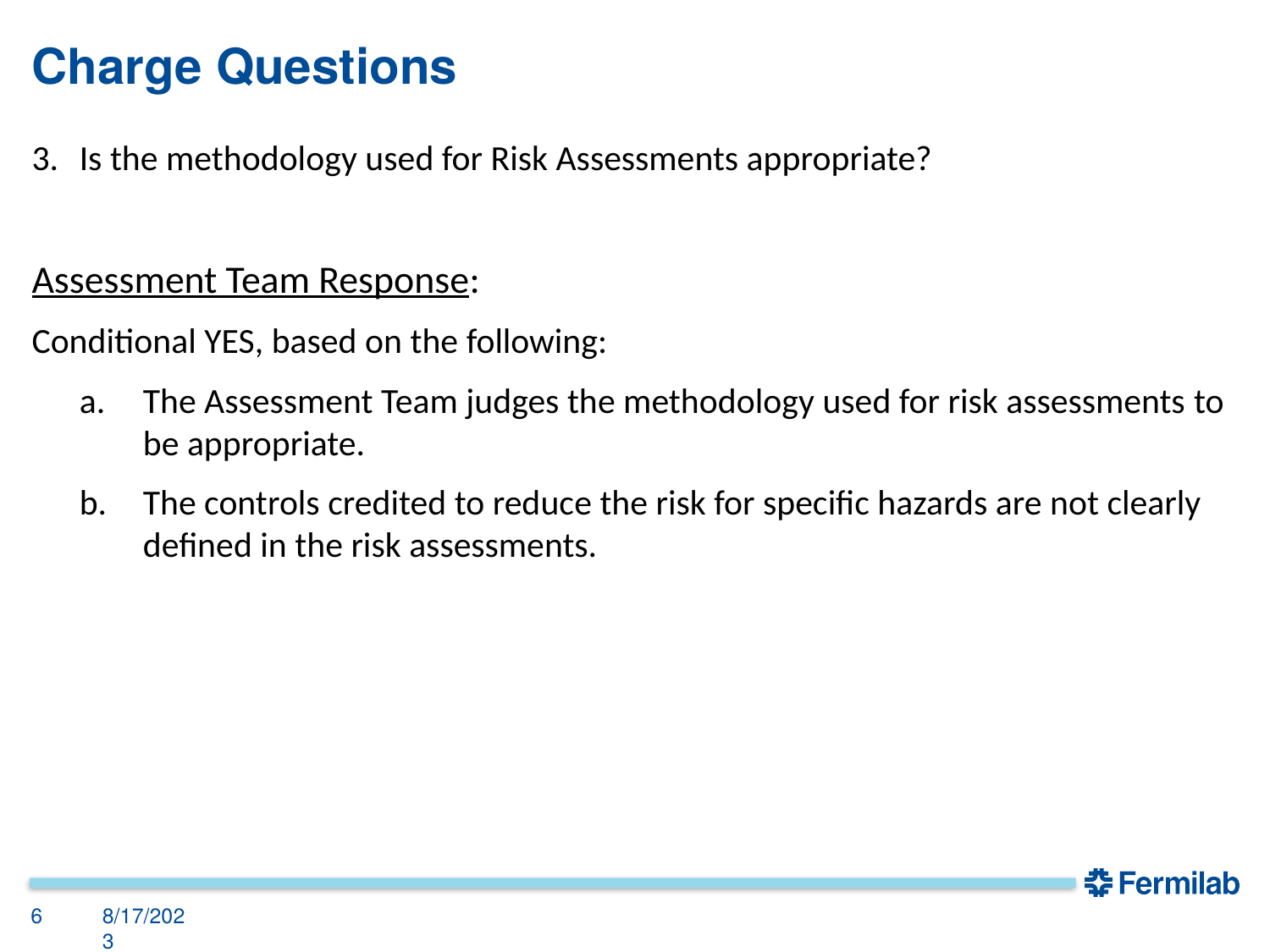

# Charge Questions
Is the methodology used for Risk Assessments appropriate?

Assessment Team Response:
Conditional YES, based on the following:
The Assessment Team judges the methodology used for risk assessments to be appropriate.
The controls credited to reduce the risk for specific hazards are not clearly defined in the risk assessments.

6
8/17/2023